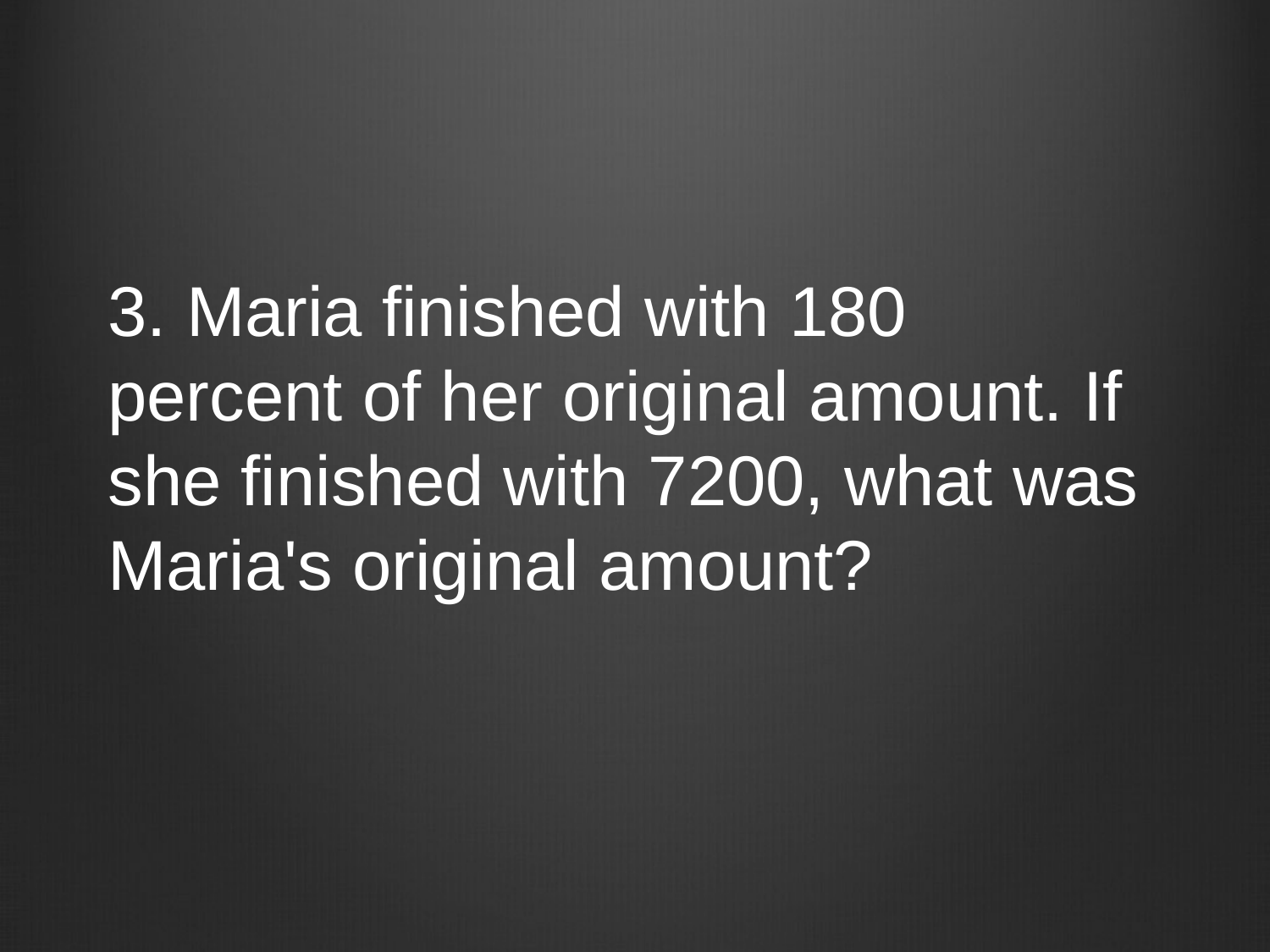

3. Maria finished with 180 percent of her original amount. If she finished with 7200, what was Maria's original amount?